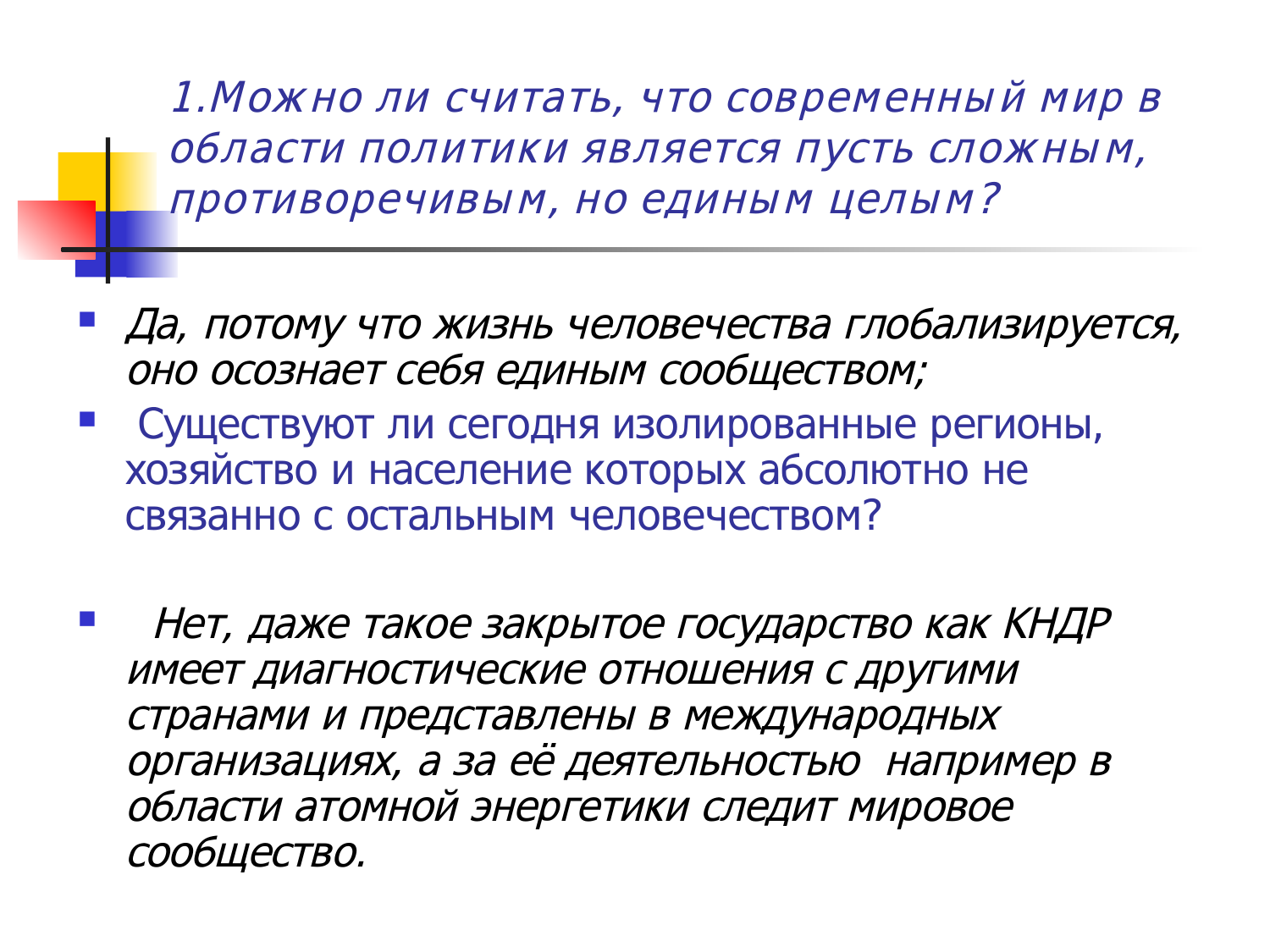

# 1.Можно ли считать, что современный мир в области политики является пусть сложным, противоречивым, но единым целым?
Да, потому что жизнь человечества глобализируется, оно осознает себя единым сообществом;
 Существуют ли сегодня изолированные регионы, хозяйство и население которых абсолютно не связанно с остальным человечеством?

  Нет, даже такое закрытое государство как КНДР имеет диагностические отношения с другими странами и представлены в международных организациях, а за её деятельностью  например в области атомной энергетики следит мировое сообщество.